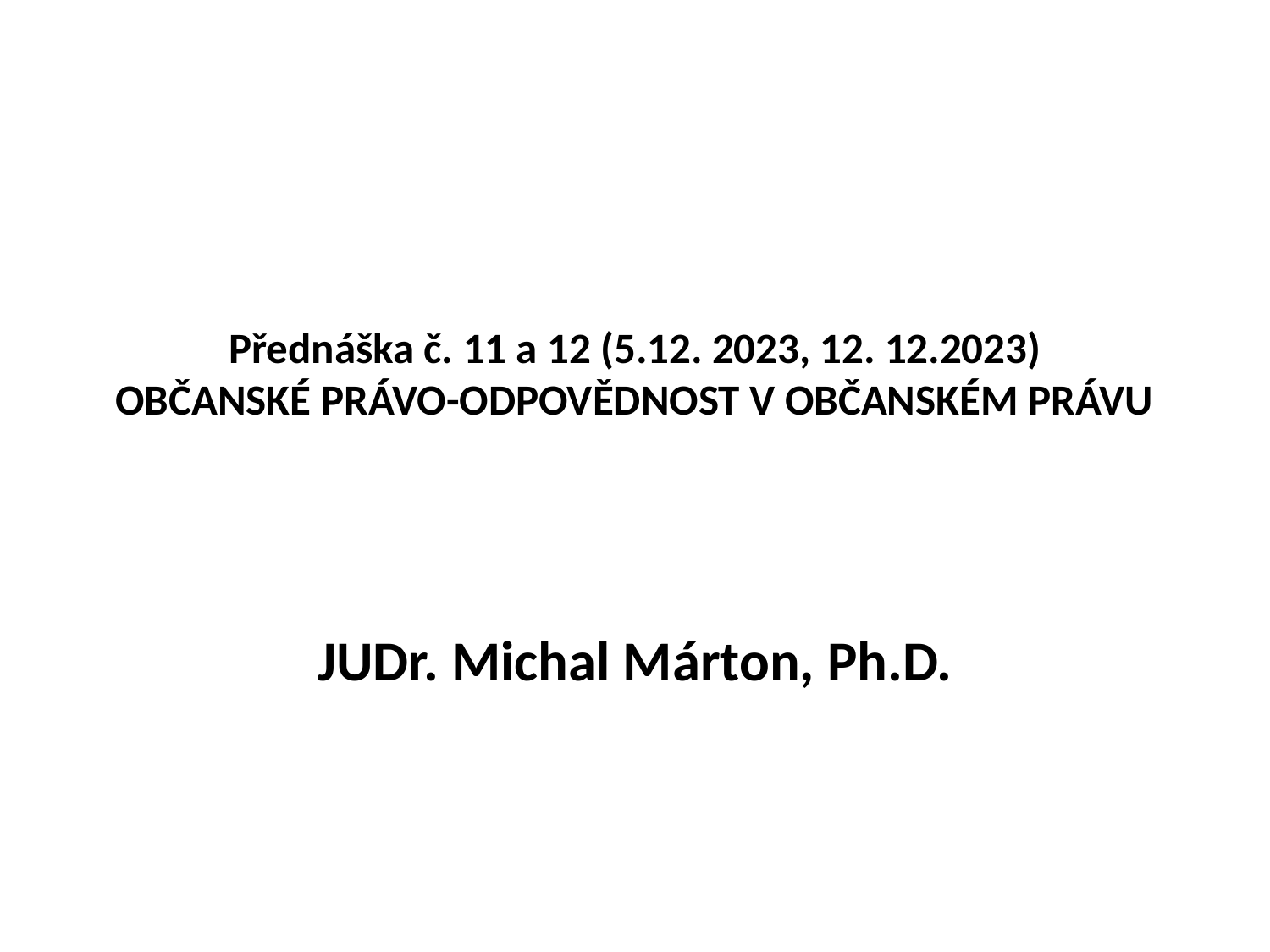

# Přednáška č. 11 a 12 (5.12. 2023, 12. 12.2023) OBČANSKÉ PRÁVO-ODPOVĚDNOST V OBČANSKÉM PRÁVU

JUDr. Michal Márton, Ph.D.